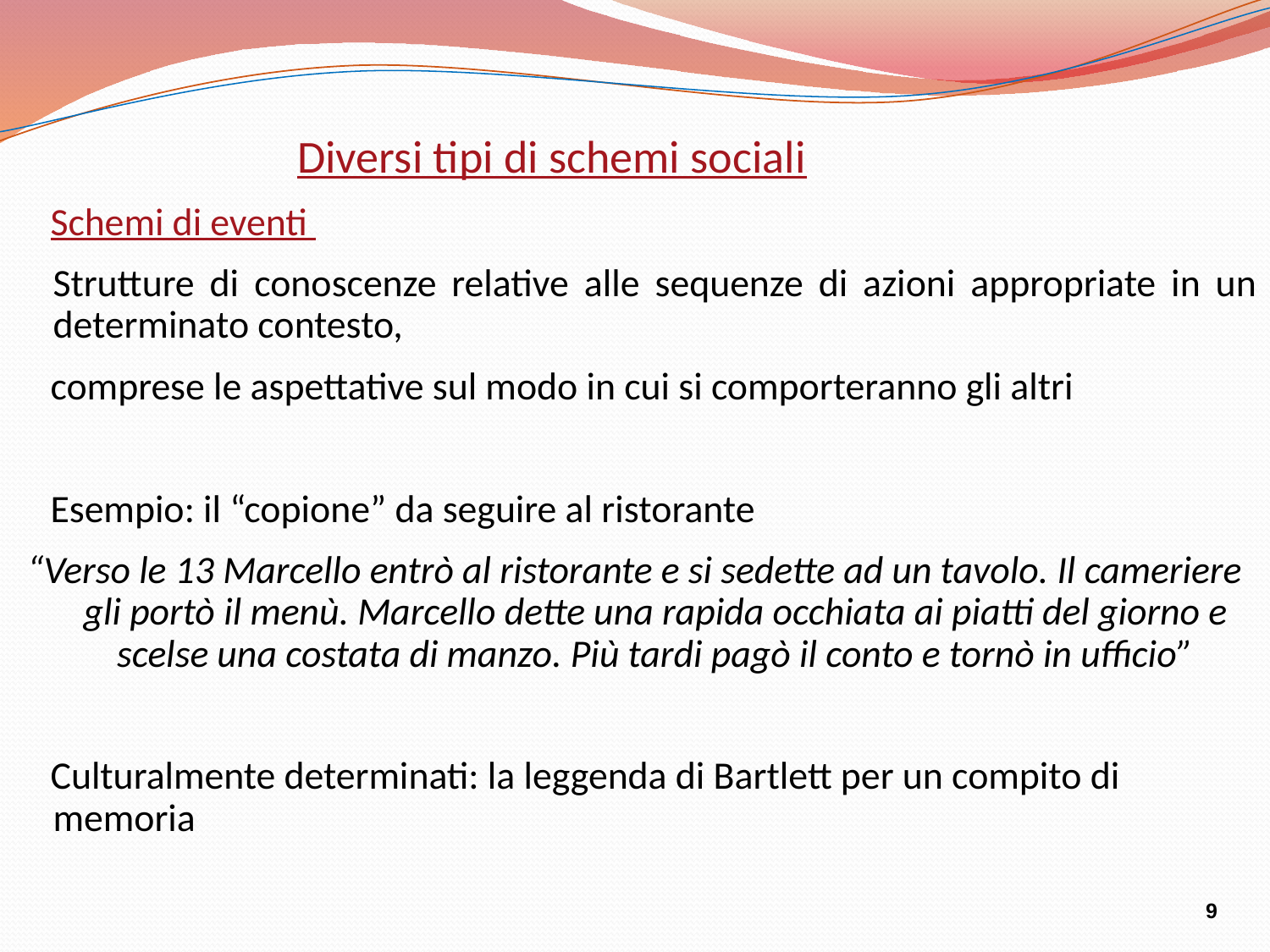

Diversi tipi di schemi sociali
Schemi di eventi
	Strutture di conoscenze relative alle sequenze di azioni appropriate in un determinato contesto,
comprese le aspettative sul modo in cui si comporteranno gli altri

Esempio: il “copione” da seguire al ristorante
“Verso le 13 Marcello entrò al ristorante e si sedette ad un tavolo. Il cameriere gli portò il menù. Marcello dette una rapida occhiata ai piatti del giorno e scelse una costata di manzo. Più tardi pagò il conto e tornò in ufficio”

Culturalmente determinati: la leggenda di Bartlett per un compito di memoria
9